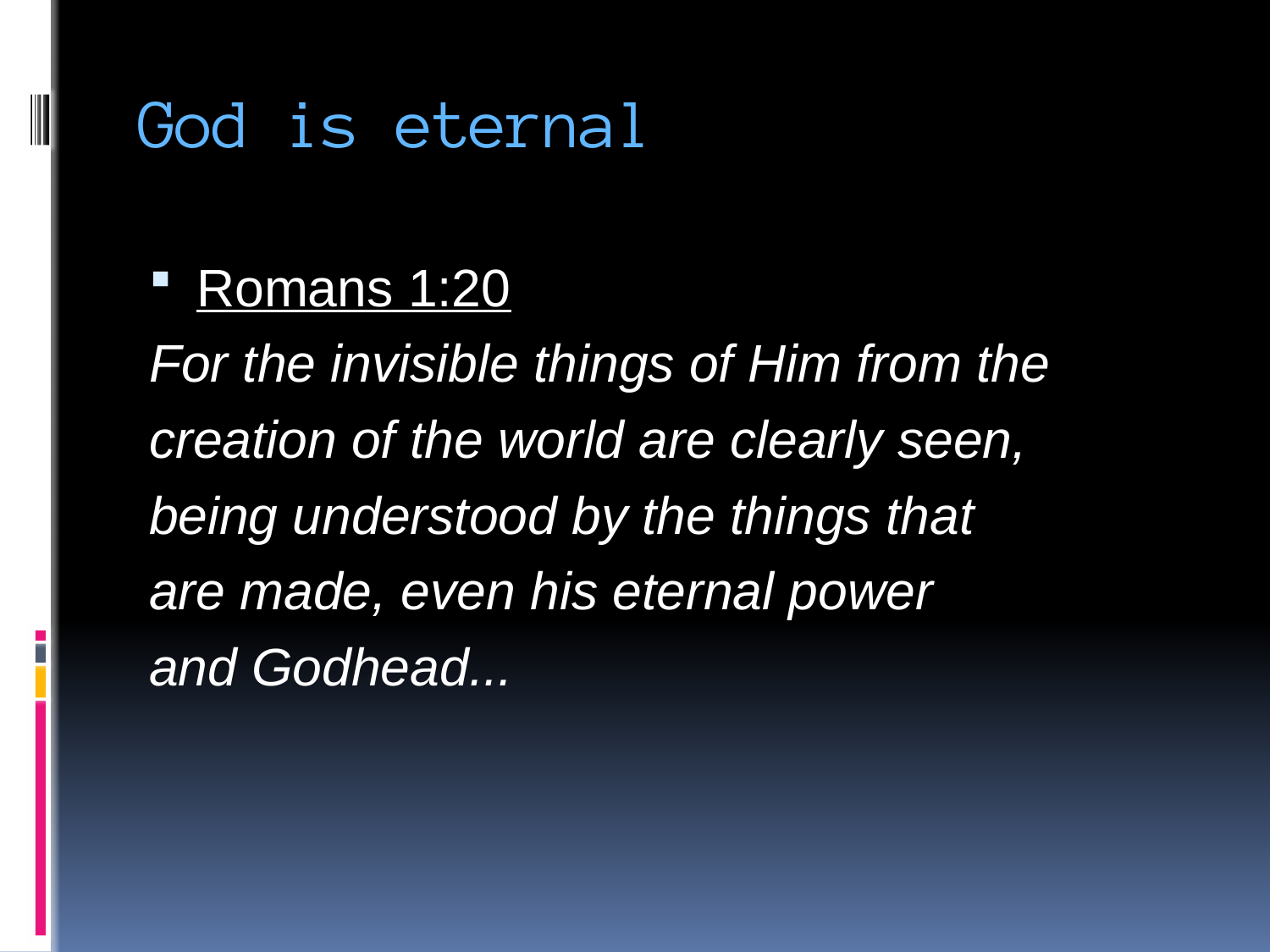

# God is eternal
Romans 1:20
For the invisible things of Him from the
creation of the world are clearly seen,
being understood by the things that
are made, even his eternal power
and Godhead...